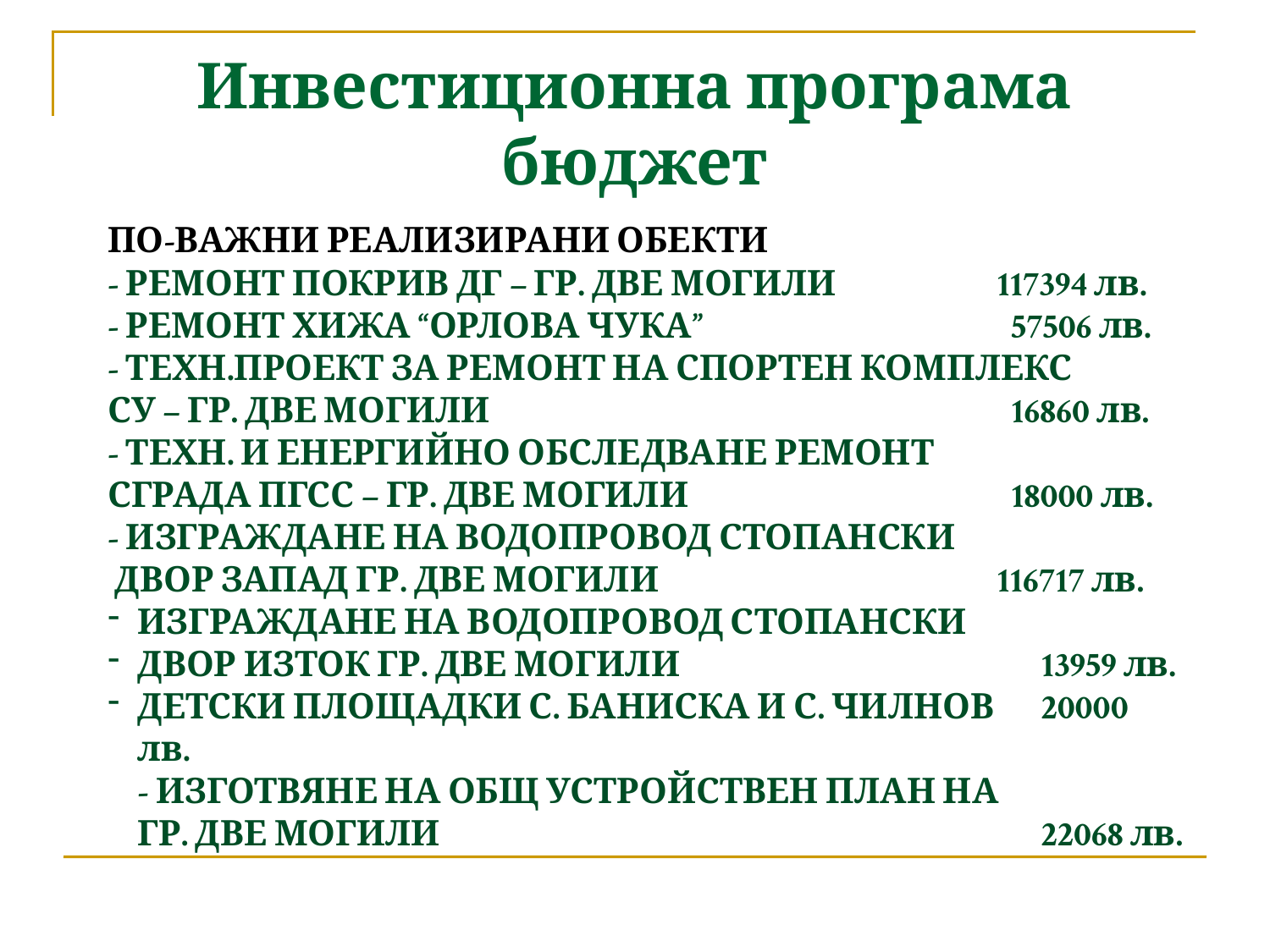

# Инвестиционна програма бюджет

ПО-ВАЖНИ РЕАЛИЗИРАНИ ОБЕКТИ
- РЕМОНТ ПОКРИВ ДГ – ГР. ДВЕ МОГИЛИ		117394 лв.
- РЕМОНТ ХИЖА “ОРЛОВА ЧУКА”			  57506 лв.
- ТЕХН.ПРОЕКТ ЗА РЕМОНТ НА СПОРТЕН КОМПЛЕКС
СУ – ГР. ДВЕ МОГИЛИ				  16860 лв.
- ТЕХН. И ЕНЕРГИЙНО ОБСЛЕДВАНЕ РЕМОНТ
СГРАДА ПГСС – ГР. ДВЕ МОГИЛИ			  18000 лв.
- ИЗГРАЖДАНЕ НА ВОДОПРОВОД СТОПАНСКИ
 ДВОР ЗАПАД ГР. ДВЕ МОГИЛИ			116717 лв.
ИЗГРАЖДАНЕ НА ВОДОПРОВОД СТОПАНСКИ
ДВОР ИЗТОК ГР. ДВЕ МОГИЛИ			  13959 лв.
ДЕТСКИ ПЛОЩАДКИ С. БАНИСКА И С. ЧИЛНОВ	  20000 лв.
- ИЗГОТВЯНЕ НА ОБЩ УСТРОЙСТВЕН ПЛАН НА
ГР. ДВЕ МОГИЛИ					  22068 лв.